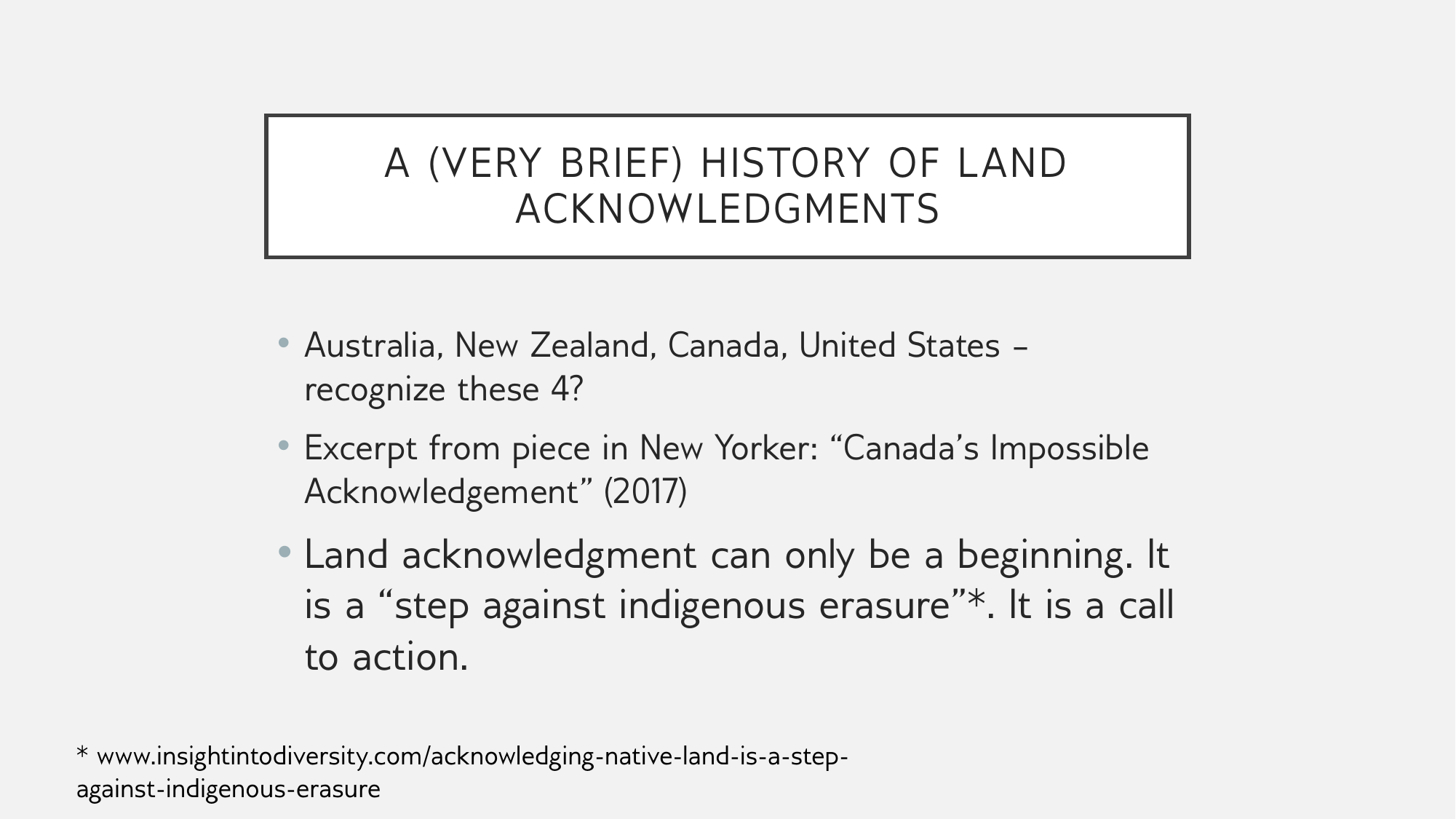

# A (very brief) history of land acknowledgments
Australia, New Zealand, Canada, United States – recognize these 4?
Excerpt from piece in New Yorker: “Canada’s Impossible Acknowledgement” (2017)
Land acknowledgment can only be a beginning. It is a “step against indigenous erasure”*. It is a call to action.

* www.insightintodiversity.com/acknowledging-native-land-is-a-step-against-indigenous-erasure